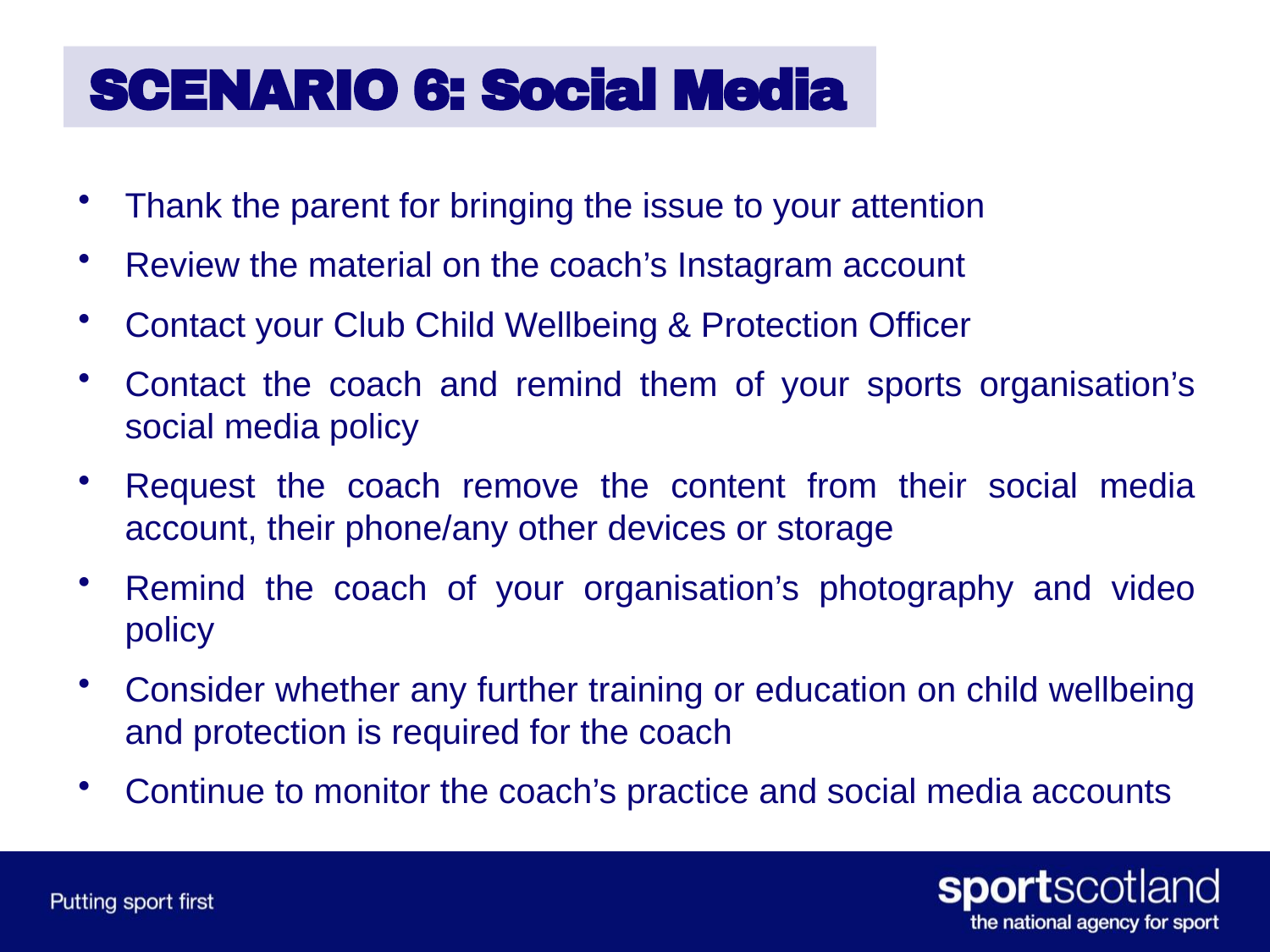

# SCENARIO 6: Social Media
Thank the parent for bringing the issue to your attention
Review the material on the coach’s Instagram account
Contact your Club Child Wellbeing & Protection Officer
Contact the coach and remind them of your sports organisation’s social media policy
Request the coach remove the content from their social media account, their phone/any other devices or storage
Remind the coach of your organisation’s photography and video policy
Consider whether any further training or education on child wellbeing and protection is required for the coach
Continue to monitor the coach’s practice and social media accounts